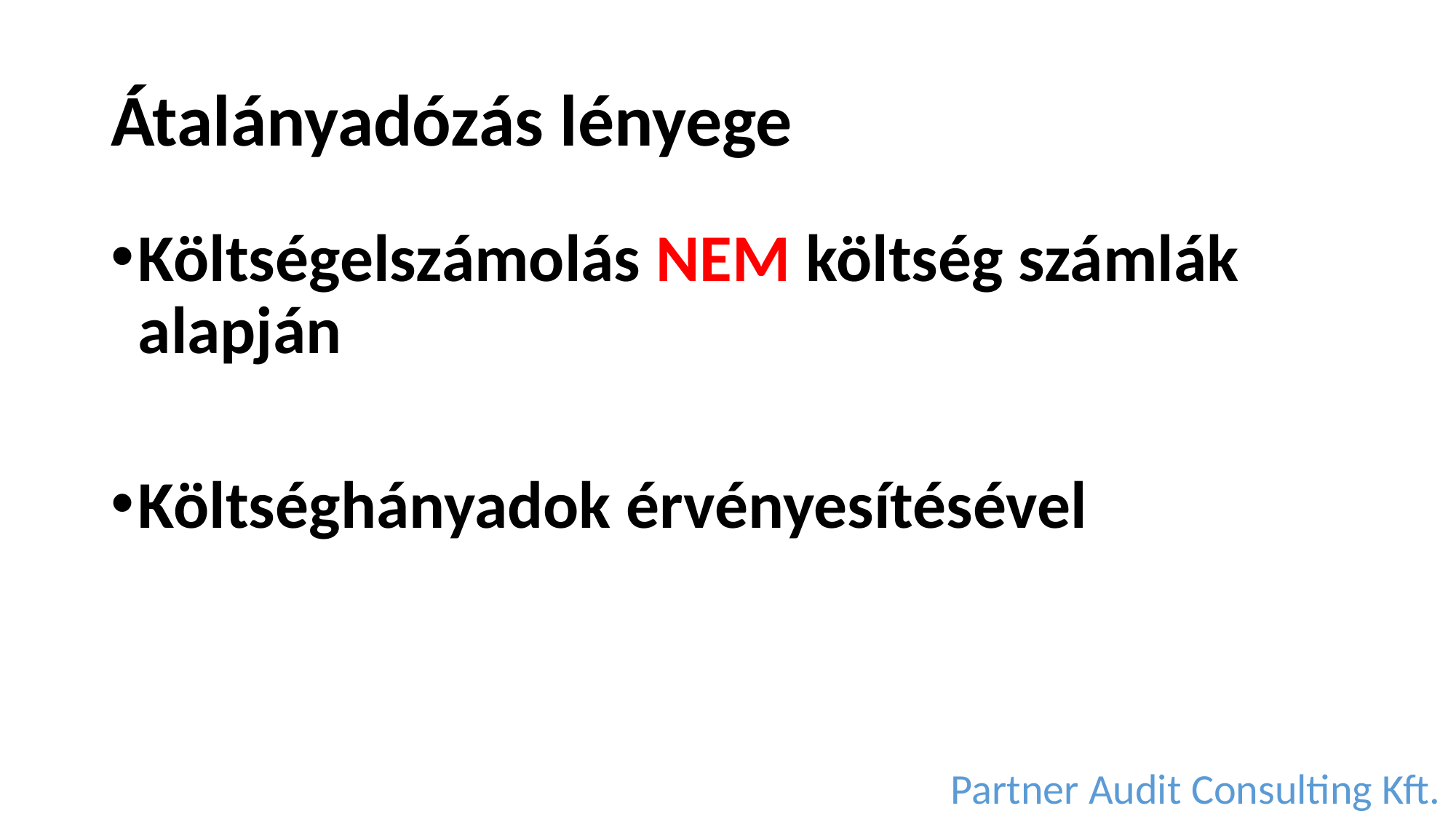

# Átalányadózás lényege
Költségelszámolás NEM költség számlák alapján

Költséghányadok érvényesítésével
Partner Audit Consulting Kft.